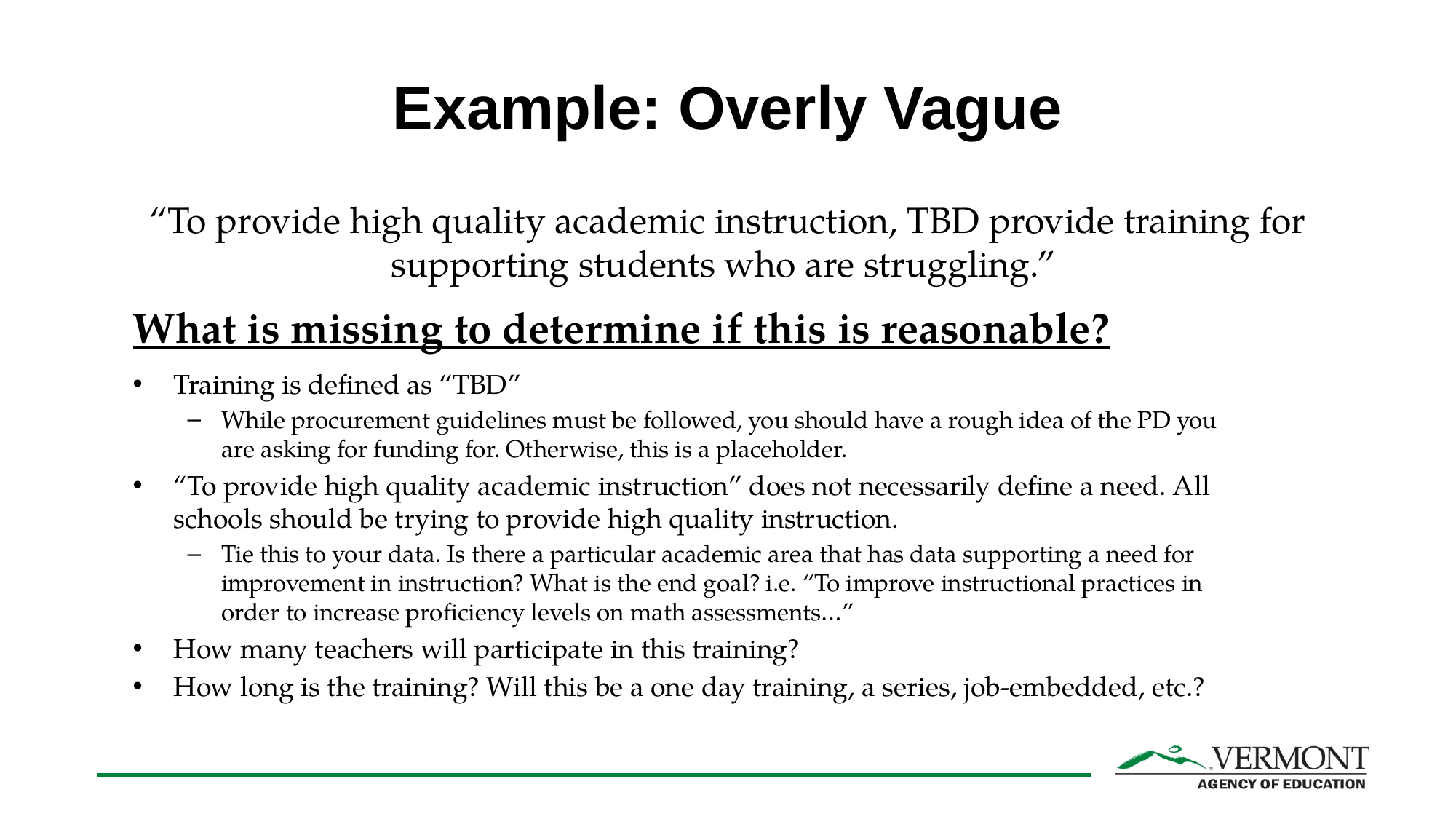

# Example: Overly Vague
“To provide high quality academic instruction, TBD provide training for supporting students who are struggling.”
What is missing to determine if this is reasonable?
Training is defined as “TBD”
While procurement guidelines must be followed, you should have a rough idea of the PD you are asking for funding for. Otherwise, this is a placeholder.
“To provide high quality academic instruction” does not necessarily define a need. All schools should be trying to provide high quality instruction.
Tie this to your data. Is there a particular academic area that has data supporting a need for improvement in instruction? What is the end goal? i.e. “To improve instructional practices in order to increase proficiency levels on math assessments…”
How many teachers will participate in this training?
How long is the training? Will this be a one day training, a series, job-embedded, etc.?